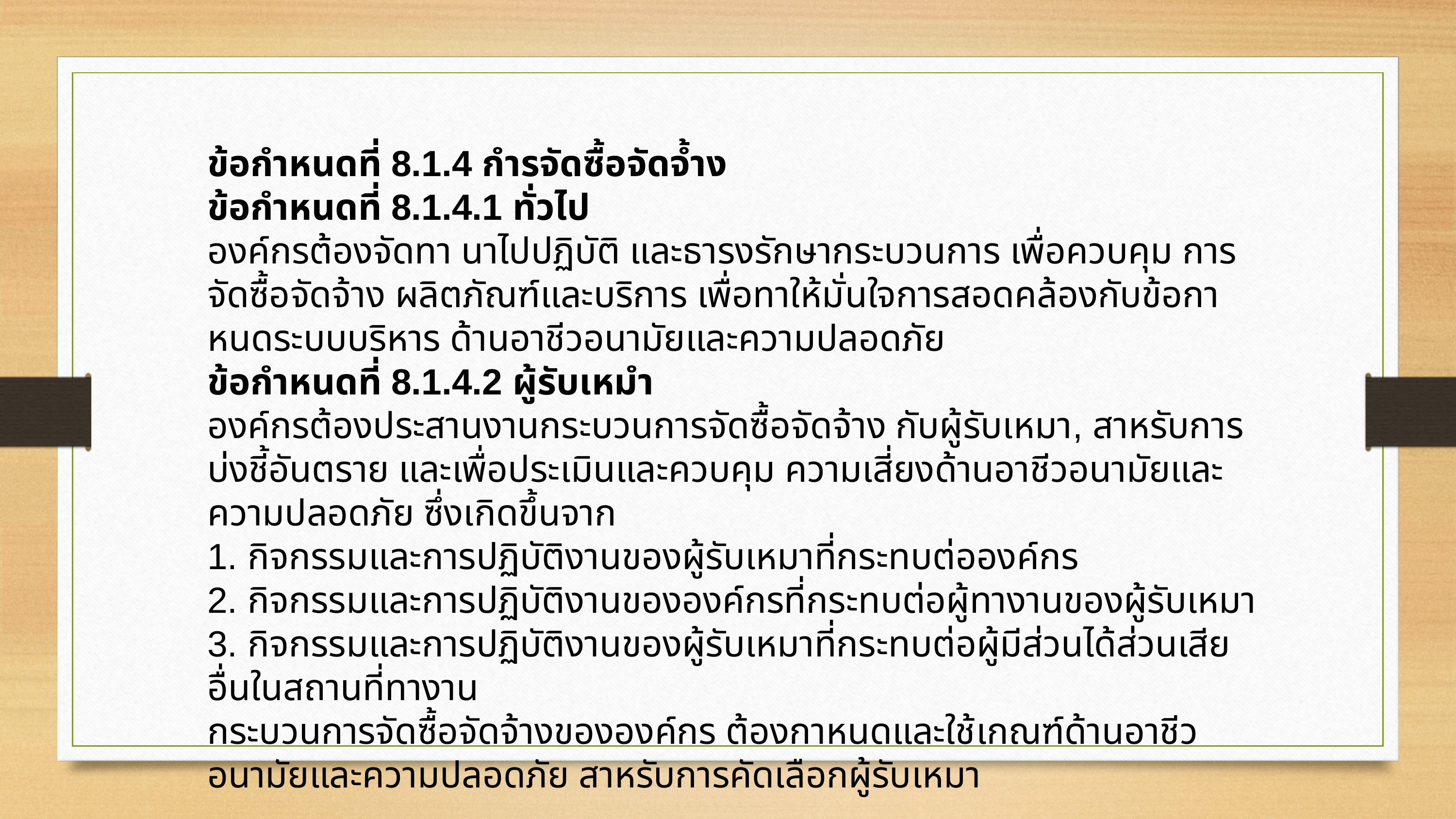

ข้อกำหนดที่ 8.1.4 กำรจัดซื้อจัดจ้ำง
ข้อกำหนดที่ 8.1.4.1 ทั่วไป
องค์กรต้องจัดทา นาไปปฏิบัติ และธารงรักษากระบวนการ เพื่อควบคุม การจัดซื้อจัดจ้าง ผลิตภัณฑ์และบริการ เพื่อทาให้มั่นใจการสอดคล้องกับข้อกาหนดระบบบริหาร ด้านอาชีวอนามัยและความปลอดภัย
ข้อกำหนดที่ 8.1.4.2 ผู้รับเหมำ
องค์กรต้องประสานงานกระบวนการจัดซื้อจัดจ้าง กับผู้รับเหมา, สาหรับการบ่งชี้อันตราย และเพื่อประเมินและควบคุม ความเสี่ยงด้านอาชีวอนามัยและความปลอดภัย ซึ่งเกิดขึ้นจาก
1. กิจกรรมและการปฏิบัติงานของผู้รับเหมาที่กระทบต่อองค์กร
2. กิจกรรมและการปฏิบัติงานขององค์กรที่กระทบต่อผู้ทางานของผู้รับเหมา
3. กิจกรรมและการปฏิบัติงานของผู้รับเหมาที่กระทบต่อผู้มีส่วนได้ส่วนเสียอื่นในสถานที่ทางาน
กระบวนการจัดซื้อจัดจ้างขององค์กร ต้องกาหนดและใช้เกณฑ์ด้านอาชีวอนามัยและความปลอดภัย สาหรับการคัดเลือกผู้รับเหมา